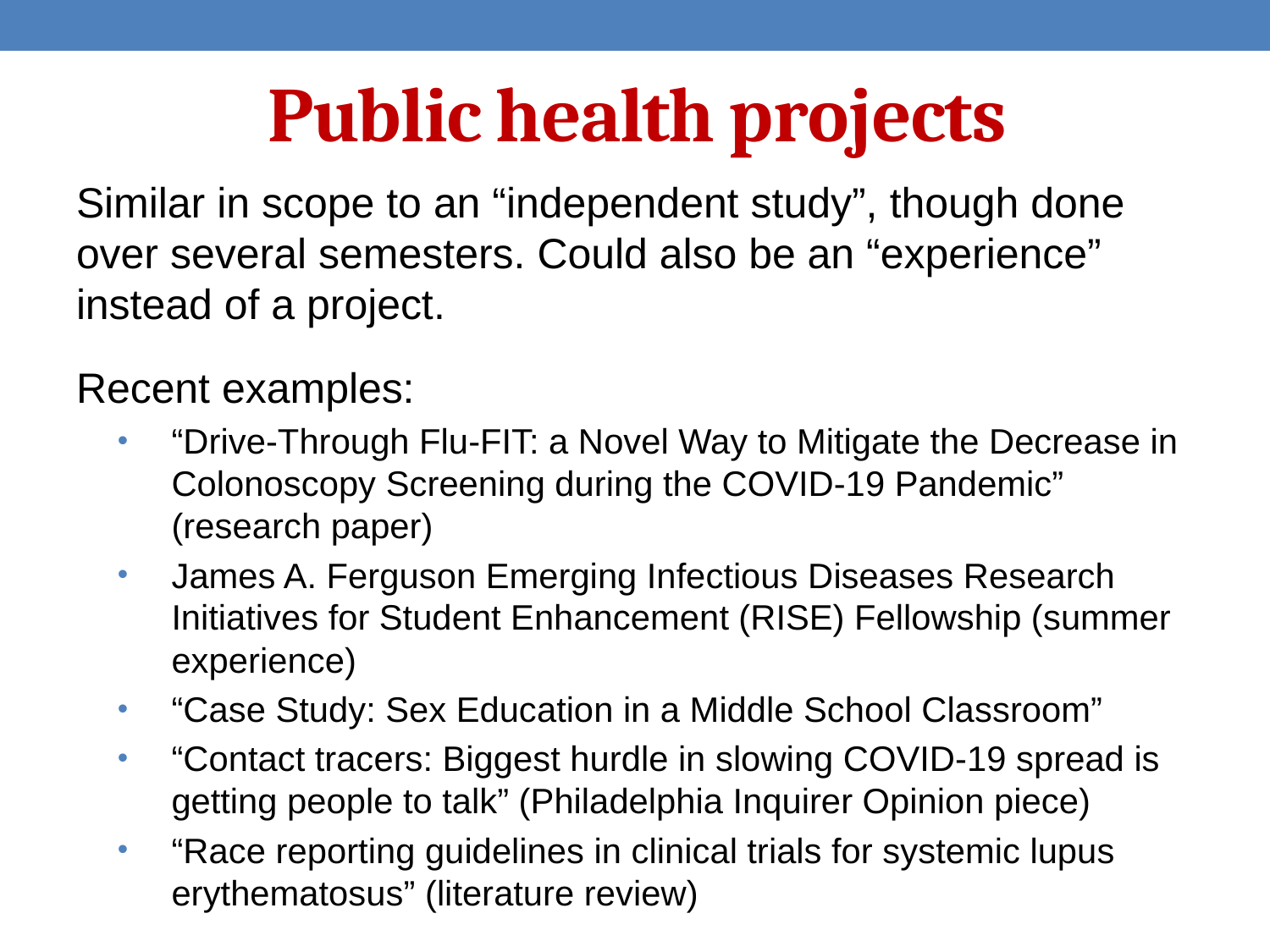

# Public health projects
Similar in scope to an “independent study”, though done over several semesters. Could also be an “experience” instead of a project.

Recent examples:
“Drive-Through Flu-FIT: a Novel Way to Mitigate the Decrease in Colonoscopy Screening during the COVID-19 Pandemic” (research paper)
James A. Ferguson Emerging Infectious Diseases Research Initiatives for Student Enhancement (RISE) Fellowship (summer experience)
“Case Study: Sex Education in a Middle School Classroom”
“Contact tracers: Biggest hurdle in slowing COVID-19 spread is getting people to talk” (Philadelphia Inquirer Opinion piece)
“Race reporting guidelines in clinical trials for systemic lupus erythematosus” (literature review)